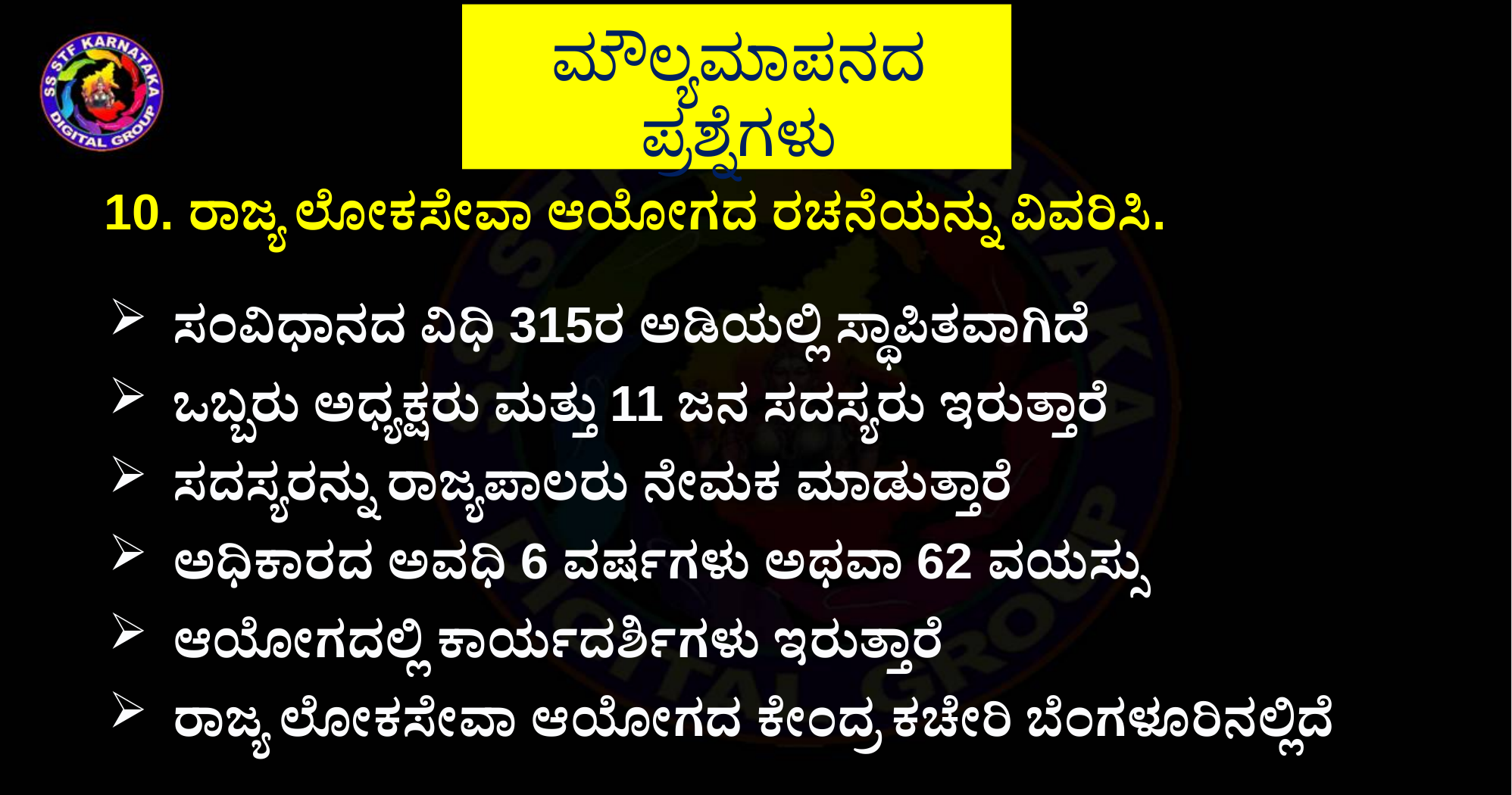

ಮೌಲ್ಯಮಾಪನದ ಪ್ರಶ್ನೆಗಳು
10. ರಾಜ್ಯ ಲೋಕಸೇವಾ ಆಯೋಗದ ರಚನೆಯನ್ನು ವಿವರಿಸಿ.
ಸಂವಿಧಾನದ ವಿಧಿ 315ರ ಅಡಿಯಲ್ಲಿ ಸ್ಥಾಪಿತವಾಗಿದೆ
ಒಬ್ಬರು ಅಧ್ಯಕ್ಷರು ಮತ್ತು 11 ಜನ ಸದಸ್ಯರು ಇರುತ್ತಾರೆ
ಸದಸ್ಯರನ್ನು ರಾಜ್ಯಪಾಲರು ನೇಮಕ ಮಾಡುತ್ತಾರೆ
ಅಧಿಕಾರದ ಅವಧಿ 6 ವರ್ಷಗಳು ಅಥವಾ 62 ವಯಸ್ಸು
ಆಯೋಗದಲ್ಲಿ ಕಾರ್ಯದರ್ಶಿಗಳು ಇರುತ್ತಾರೆ
ರಾಜ್ಯ ಲೋಕಸೇವಾ ಆಯೋಗದ ಕೇಂದ್ರ ಕಚೇರಿ ಬೆಂಗಳೂರಿನಲ್ಲಿದೆ